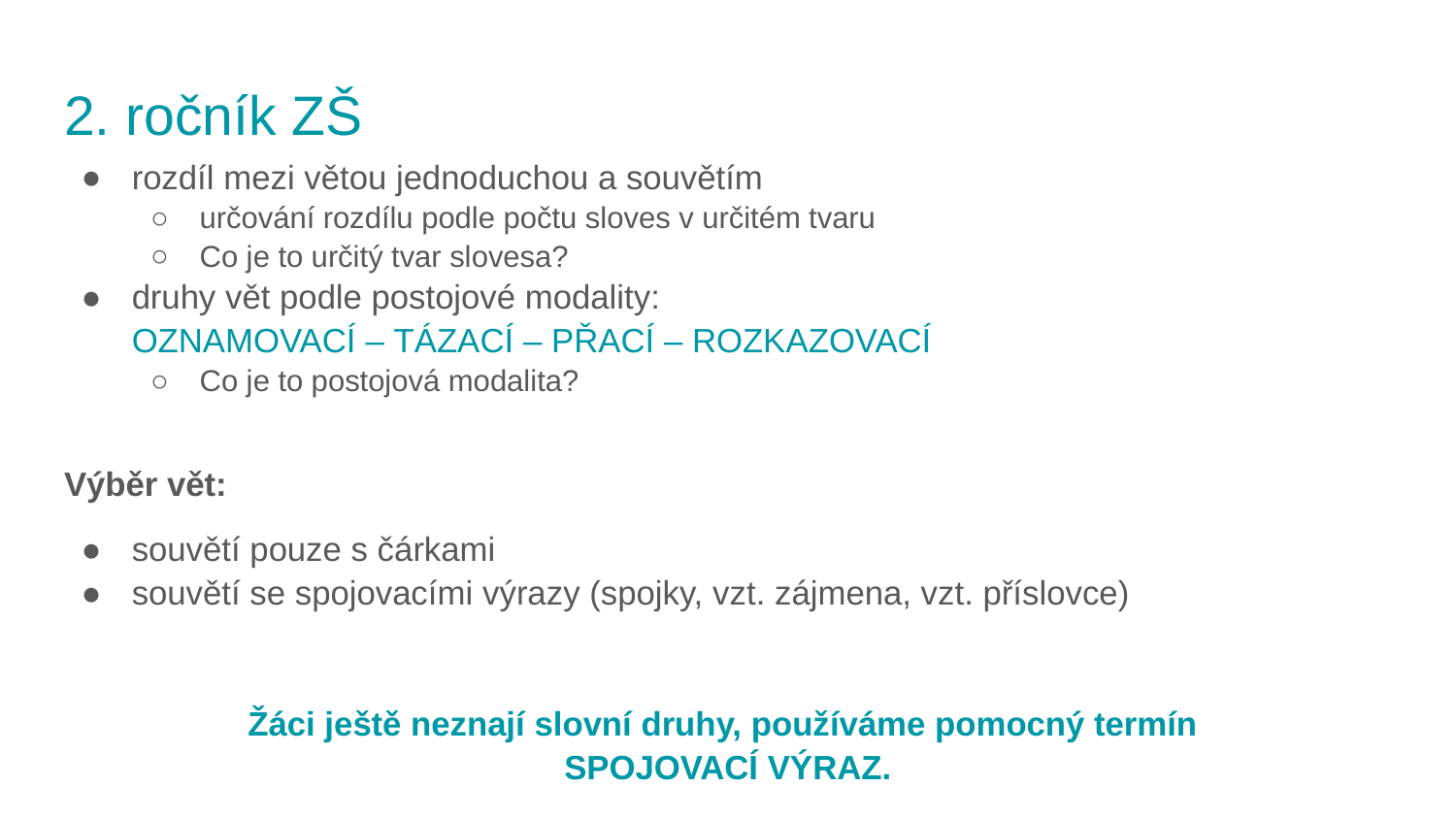

# 2. ročník ZŠ
rozdíl mezi větou jednoduchou a souvětím
určování rozdílu podle počtu sloves v určitém tvaru
Co je to určitý tvar slovesa?
druhy vět podle postojové modality:
OZNAMOVACÍ – TÁZACÍ – PŘACÍ – ROZKAZOVACÍ
Co je to postojová modalita?

Výběr vět:
souvětí pouze s čárkami
souvětí se spojovacími výrazy (spojky, vzt. zájmena, vzt. příslovce)

Žáci ještě neznají slovní druhy, používáme pomocný termín
SPOJOVACÍ VÝRAZ.